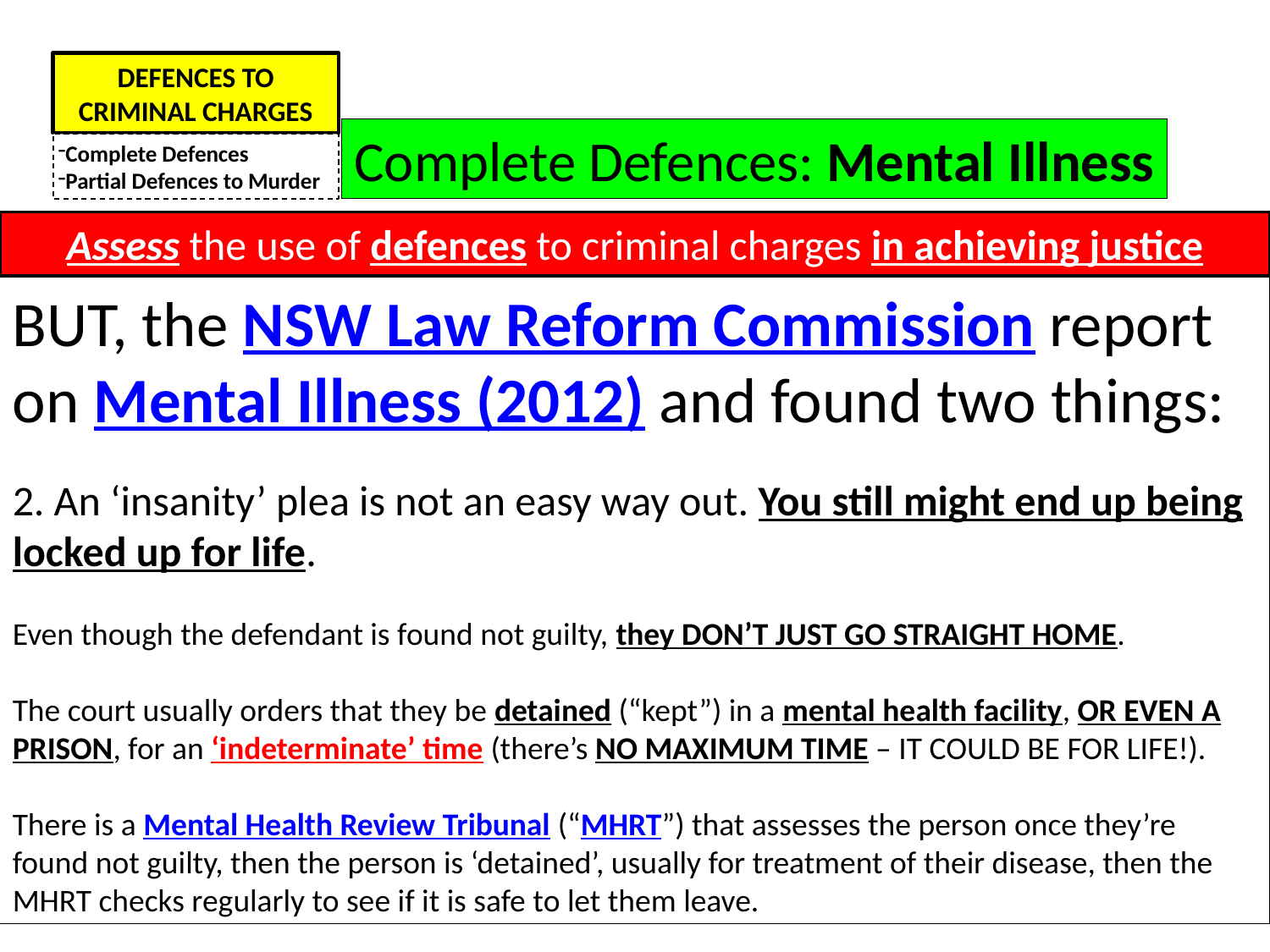

DEFENCES TO CRIMINAL CHARGES
Complete Defences: Mental Illness
Complete Defences
Partial Defences to Murder
Assess the use of defences to criminal charges in achieving justice
BUT, the NSW Law Reform Commission report on Mental Illness (2012) and found two things:

2. An ‘insanity’ plea is not an easy way out. You still might end up being locked up for life.

Even though the defendant is found not guilty, they DON’T JUST GO STRAIGHT HOME.

The court usually orders that they be detained (“kept”) in a mental health facility, OR EVEN A PRISON, for an ‘indeterminate’ time (there’s NO MAXIMUM TIME – IT COULD BE FOR LIFE!).

There is a Mental Health Review Tribunal (“MHRT”) that assesses the person once they’re found not guilty, then the person is ‘detained’, usually for treatment of their disease, then the MHRT checks regularly to see if it is safe to let them leave.